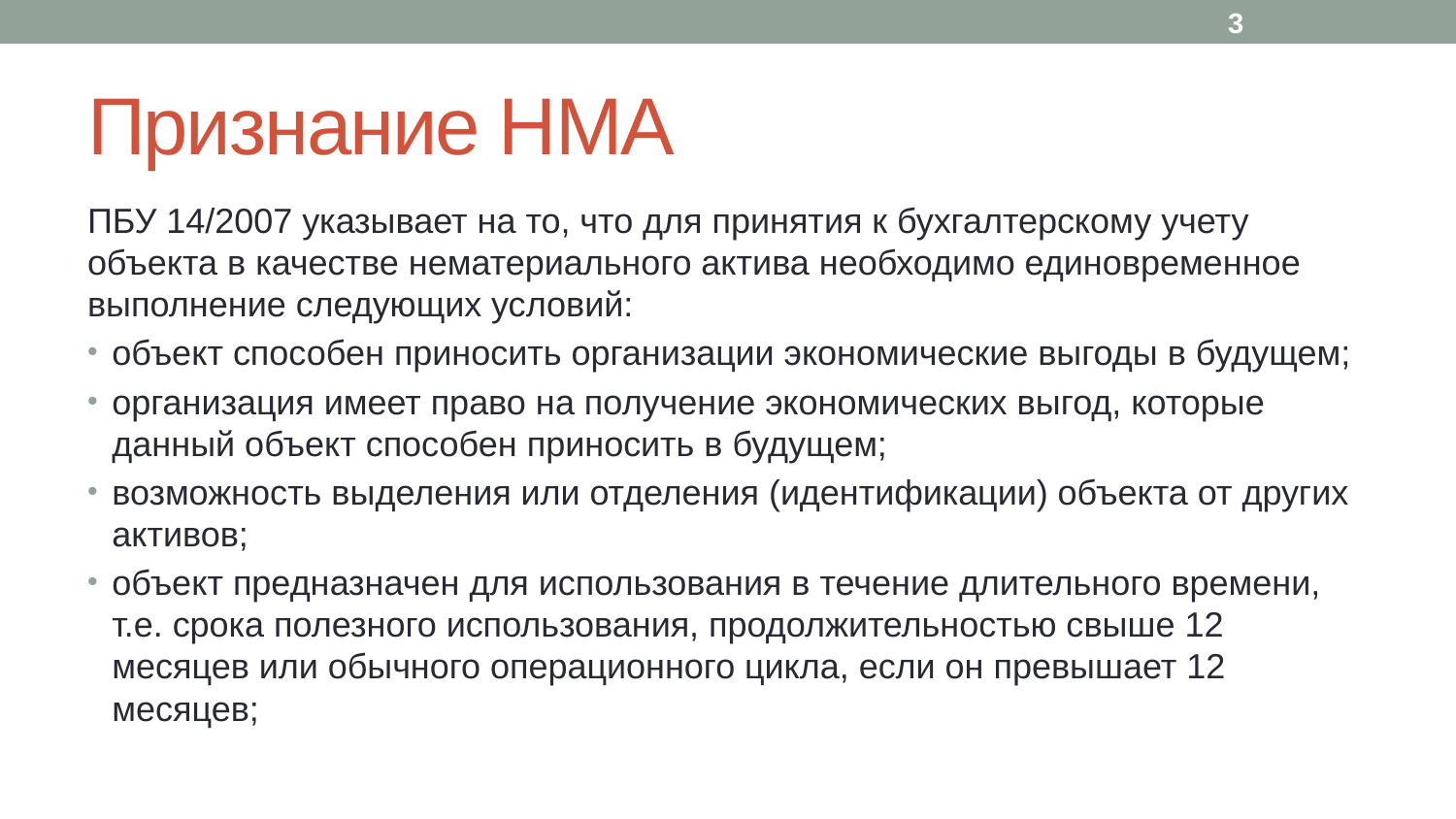

3
# Признание НМА
ПБУ 14/2007 указывает на то, что для принятия к бухгалтерскому учету объекта в качестве нематериального актива необходимо единовременное выполнение следующих условий:
объект способен приносить организации экономические выгоды в будущем;
организация имеет право на получение экономических выгод, которые данный объект способен приносить в будущем;
возможность выделения или отделения (идентификации) объекта от других активов;
объект предназначен для использования в течение длительного времени, т.е. срока полезного использования, продолжительностью свыше 12 месяцев или обычного операционного цикла, если он превышает 12 месяцев;